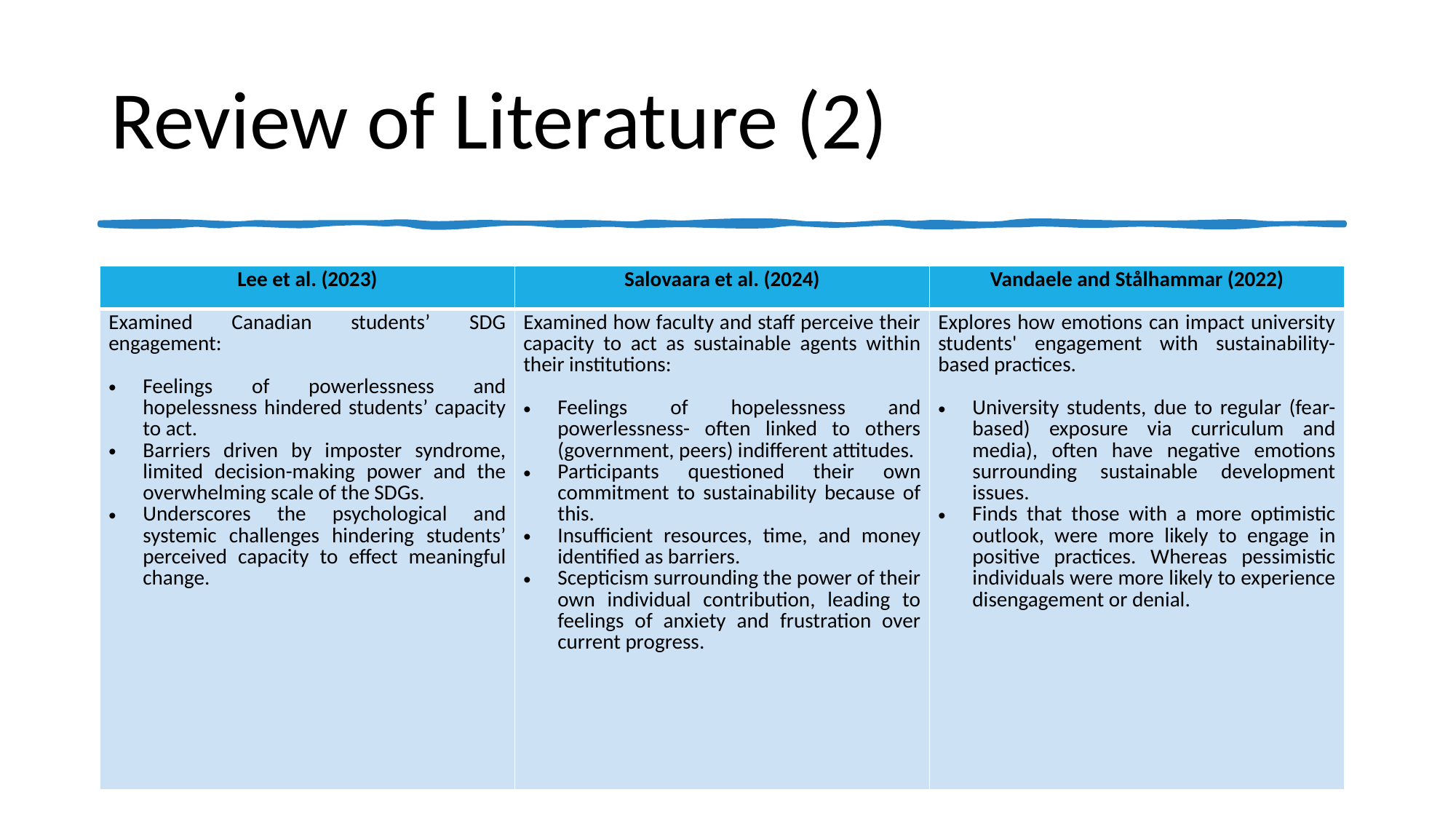

# Review of Literature (2)

| Lee et al. (2023) | Salovaara et al. (2024) | Vandaele and Stålhammar (2022) |
| --- | --- | --- |
| Examined Canadian students’ SDG engagement: Feelings of powerlessness and hopelessness hindered students’ capacity to act. Barriers driven by imposter syndrome, limited decision-making power and the overwhelming scale of the SDGs. Underscores the psychological and systemic challenges hindering students’ perceived capacity to effect meaningful change. | Examined how faculty and staff perceive their capacity to act as sustainable agents within their institutions: Feelings of hopelessness and powerlessness- often linked to others (government, peers) indifferent attitudes. Participants questioned their own commitment to sustainability because of this. Insufficient resources, time, and money identified as barriers. Scepticism surrounding the power of their own individual contribution, leading to feelings of anxiety and frustration over current progress. | Explores how emotions can impact university students' engagement with sustainability-based practices. University students, due to regular (fear-based) exposure via curriculum and media), often have negative emotions surrounding sustainable development issues. Finds that those with a more optimistic outlook, were more likely to engage in positive practices. Whereas pessimistic individuals were more likely to experience disengagement or denial. |